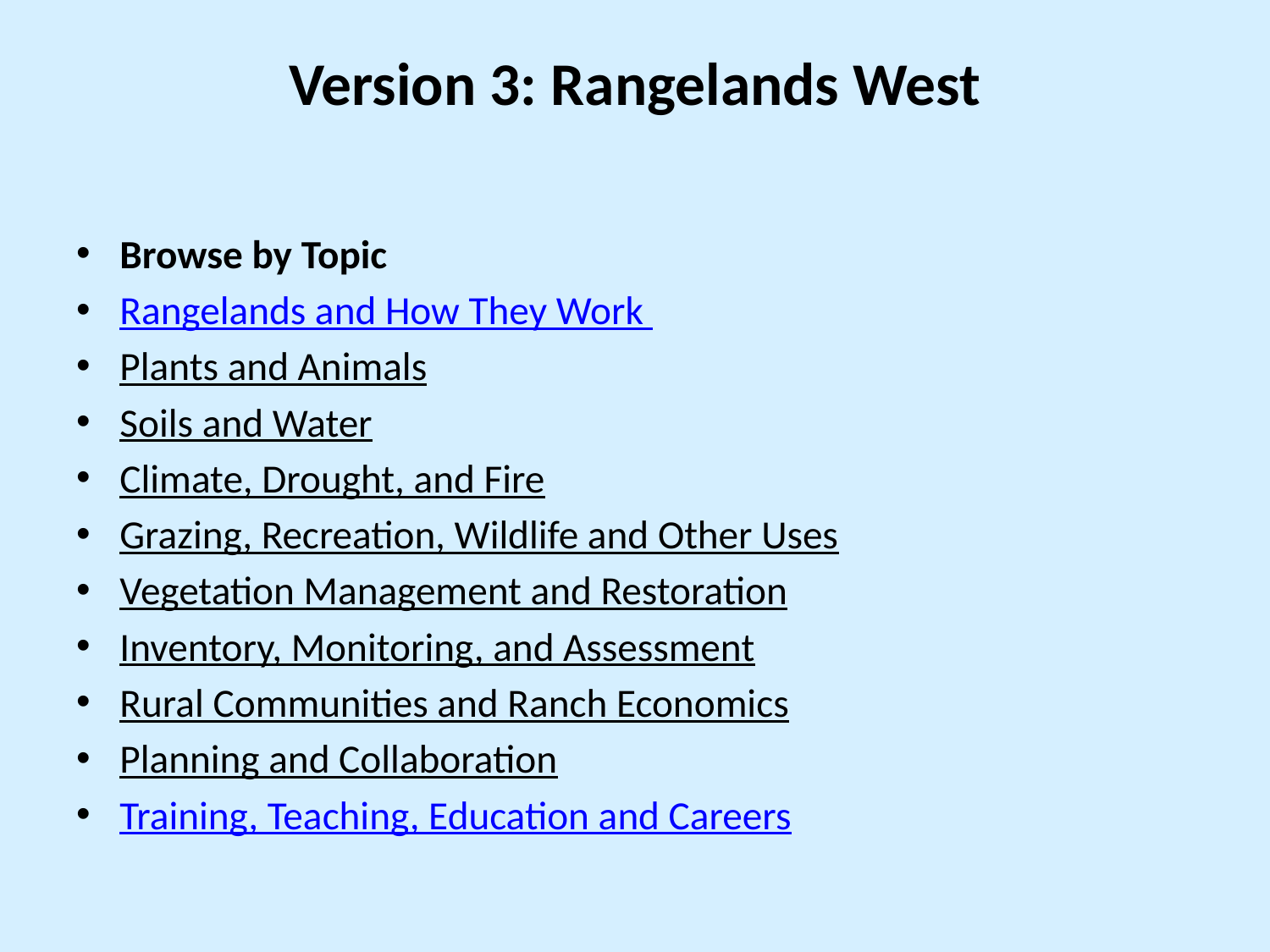

# Version 3: Rangelands West
Browse by Topic
Rangelands and How They Work
Plants and Animals
Soils and Water
Climate, Drought, and Fire
Grazing, Recreation, Wildlife and Other Uses
Vegetation Management and Restoration
Inventory, Monitoring, and Assessment
Rural Communities and Ranch Economics
Planning and Collaboration
Training, Teaching, Education and Careers